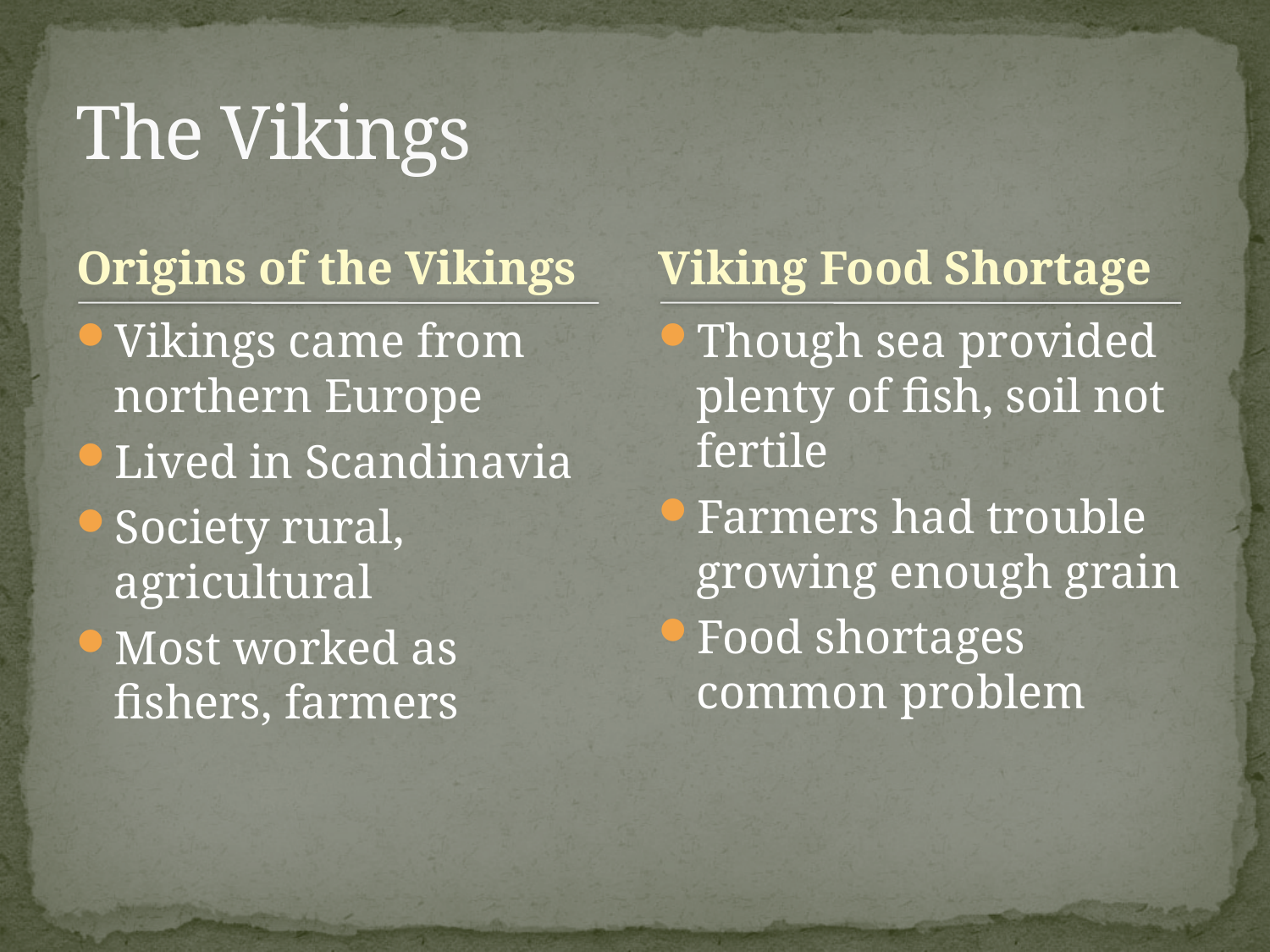

# The Vikings
Origins of the Vikings
Viking Food Shortage
Vikings came from northern Europe
Lived in Scandinavia
Society rural, agricultural
Most worked as fishers, farmers
Though sea provided plenty of fish, soil not fertile
Farmers had trouble growing enough grain
Food shortages common problem